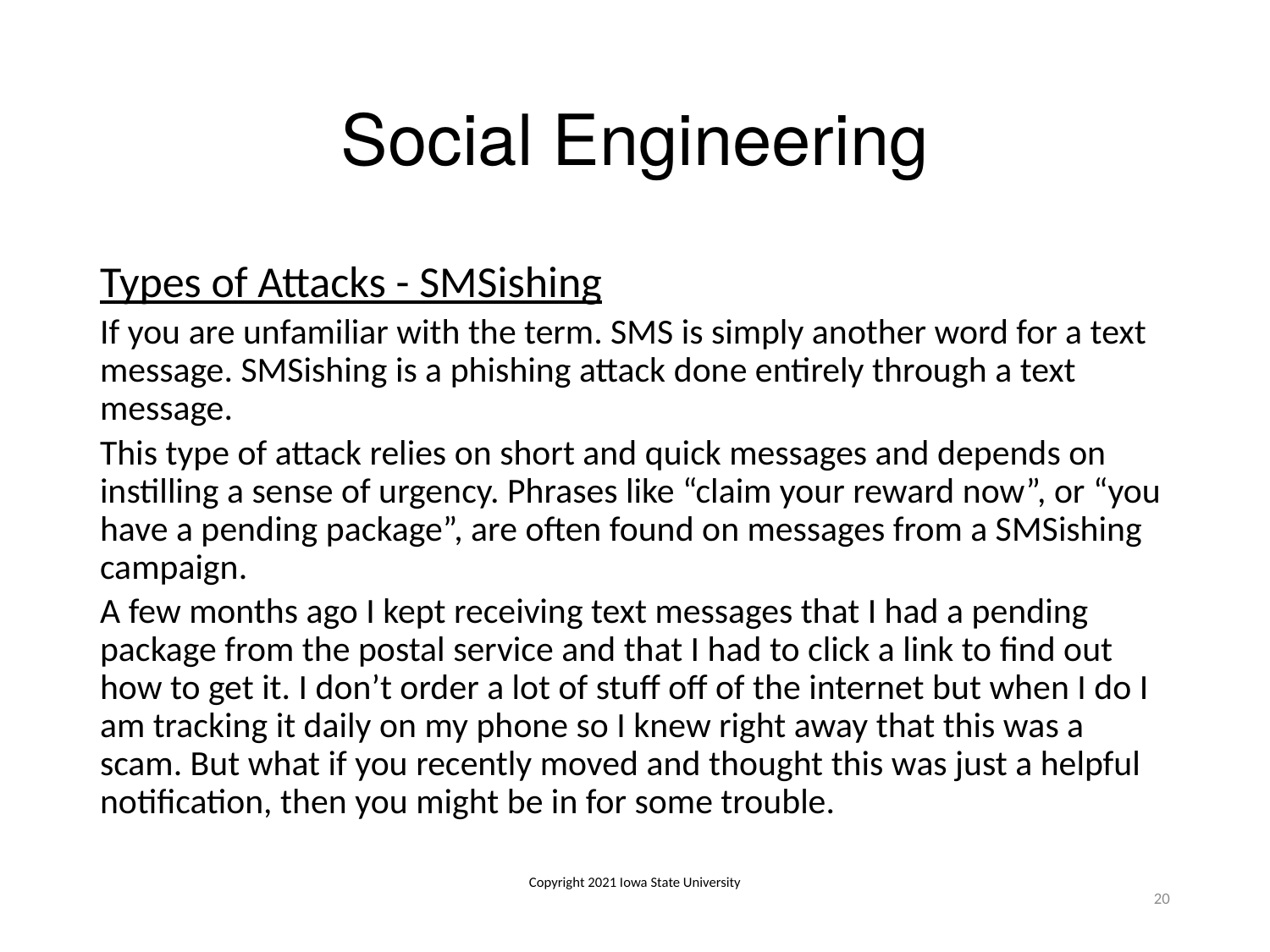

# Social Engineering
Types of Attacks - SMSishing
If you are unfamiliar with the term. SMS is simply another word for a text message. SMSishing is a phishing attack done entirely through a text message.
This type of attack relies on short and quick messages and depends on instilling a sense of urgency. Phrases like “claim your reward now”, or “you have a pending package”, are often found on messages from a SMSishing campaign.
A few months ago I kept receiving text messages that I had a pending package from the postal service and that I had to click a link to find out how to get it. I don’t order a lot of stuff off of the internet but when I do I am tracking it daily on my phone so I knew right away that this was a scam. But what if you recently moved and thought this was just a helpful notification, then you might be in for some trouble.

Copyright 2021 Iowa State University
20